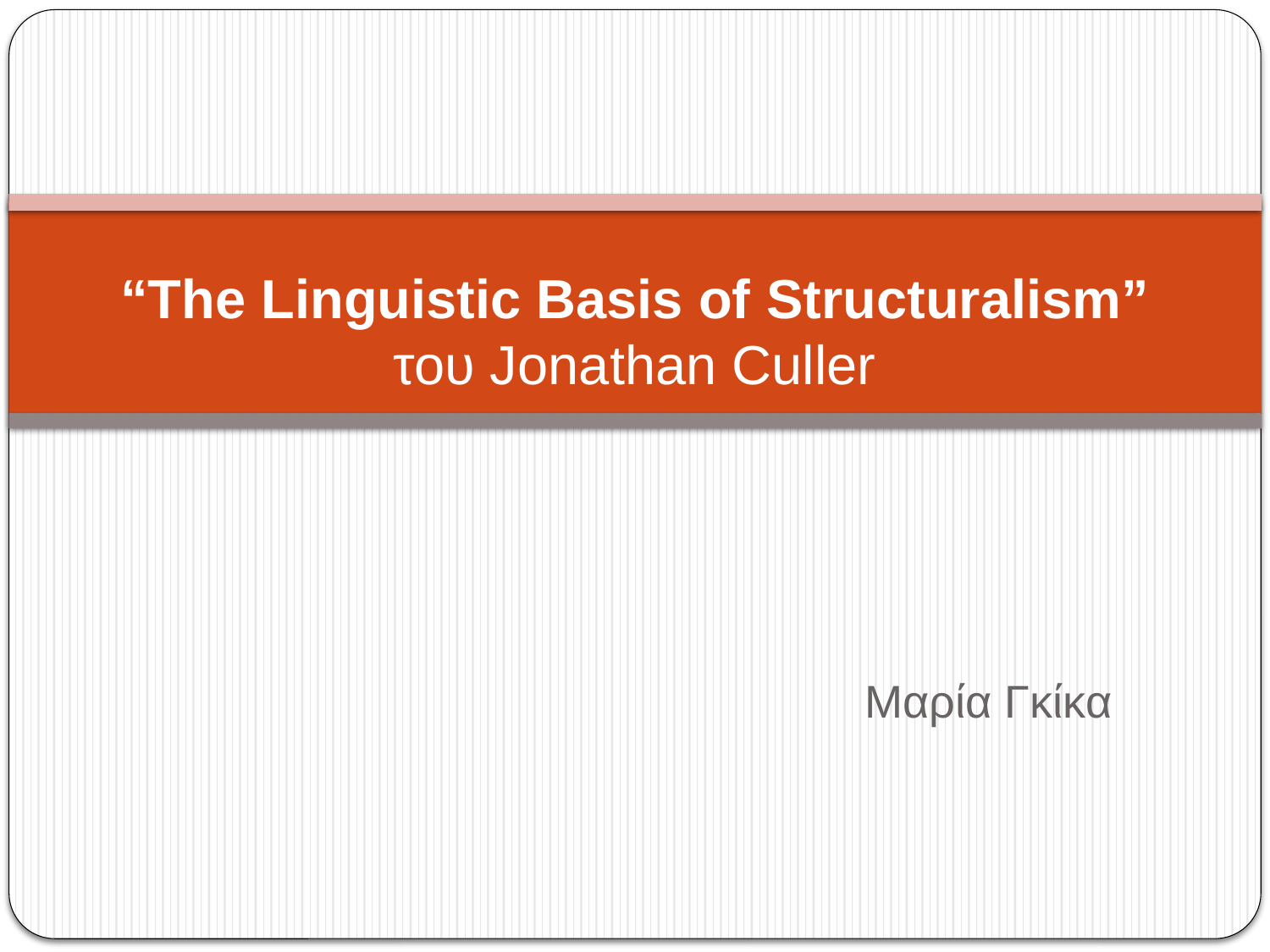

# “The Linguistic Basis of Structuralism” του Jonathan Culler

Μαρία Γκίκα